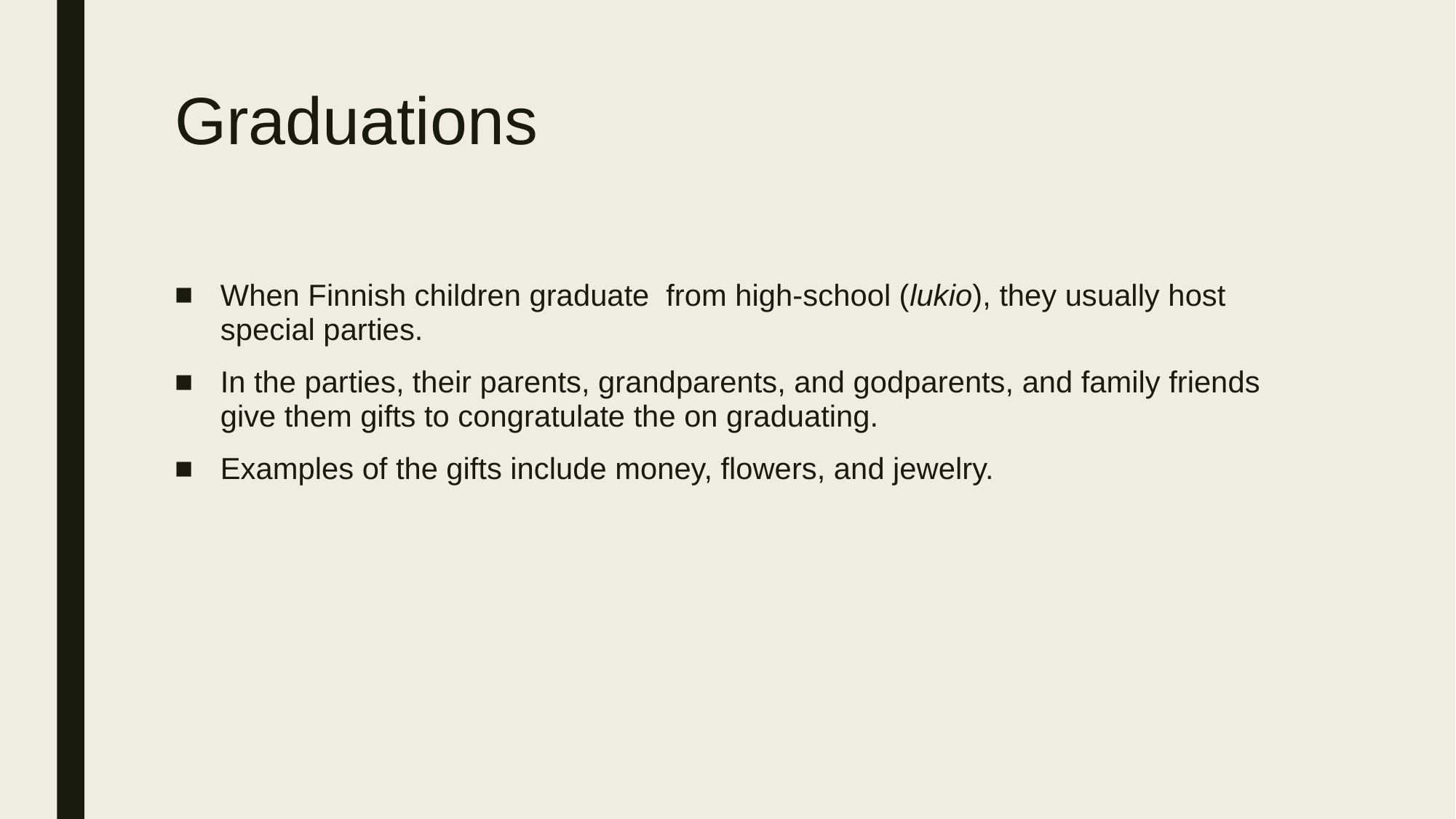

# Graduations
When Finnish children graduate  from high-school (lukio), they usually host special parties.
In the parties, their parents, grandparents, and godparents, and family friends give them gifts to congratulate the on graduating.
Examples of the gifts include money, flowers, and jewelry.